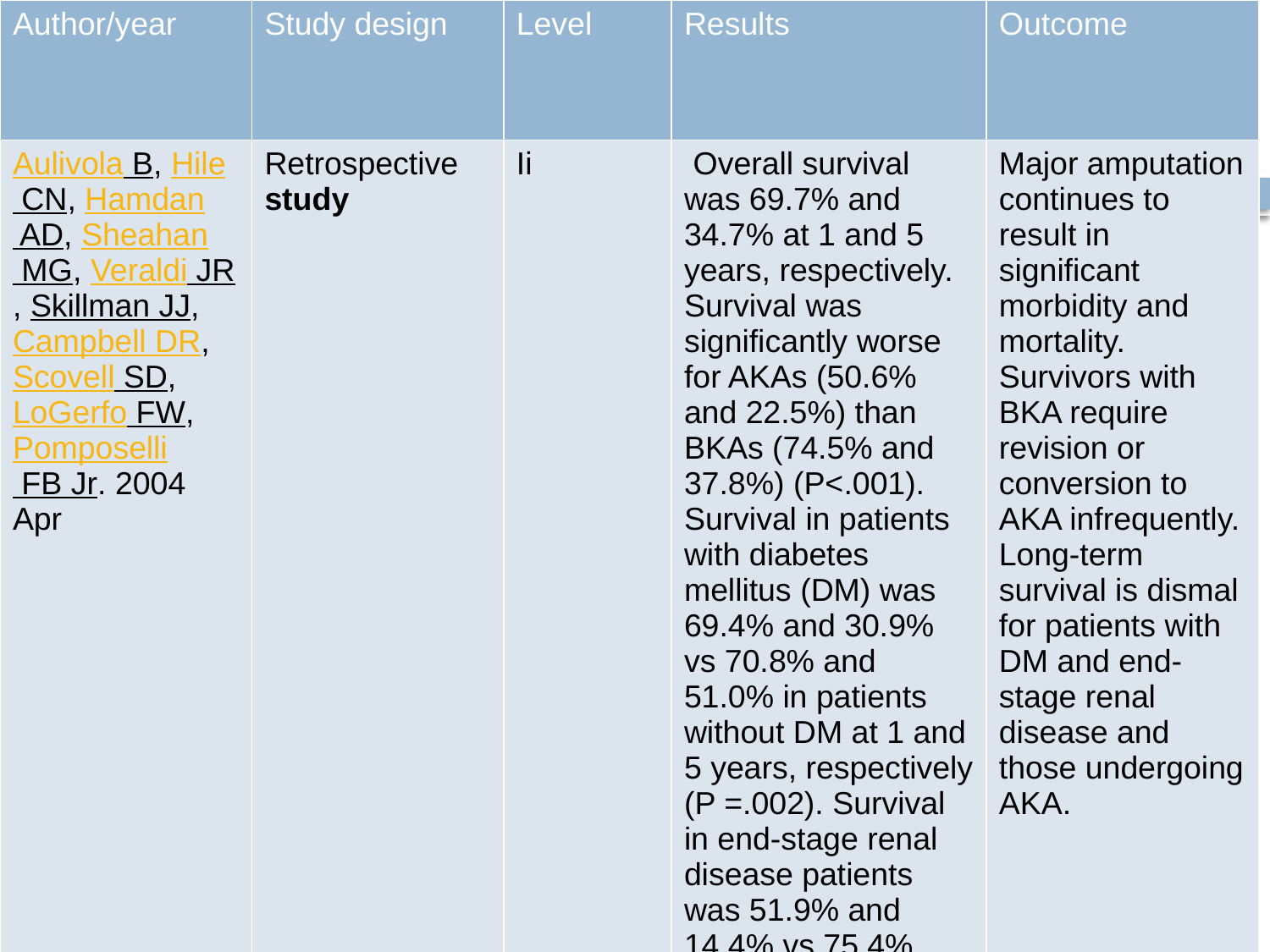

| Author/year | Study design | Level | Results | Outcome |
| --- | --- | --- | --- | --- |
| Aulivola B, Hile CN, Hamdan AD, Sheahan MG, Veraldi JR, Skillman JJ, Campbell DR, Scovell SD, LoGerfo FW, Pomposelli FB Jr. 2004 Apr | Retrospective study | Ii | Overall survival was 69.7% and 34.7% at 1 and 5 years, respectively. Survival was significantly worse for AKAs (50.6% and 22.5%) than BKAs (74.5% and 37.8%) (P<.001). Survival in patients with diabetes mellitus (DM) was 69.4% and 30.9% vs 70.8% and 51.0% in patients without DM at 1 and 5 years, respectively (P =.002). Survival in end-stage renal disease patients was 51.9% and 14.4% vs 75.4% and 42.2% in patients without renal failure at 1 and 5 years, respectively (P<.001). | Major amputation continues to result in significant morbidity and mortality. Survivors with BKA require revision or conversion to AKA infrequently. Long-term survival is dismal for patients with DM and end-stage renal disease and those undergoing AKA. |
#